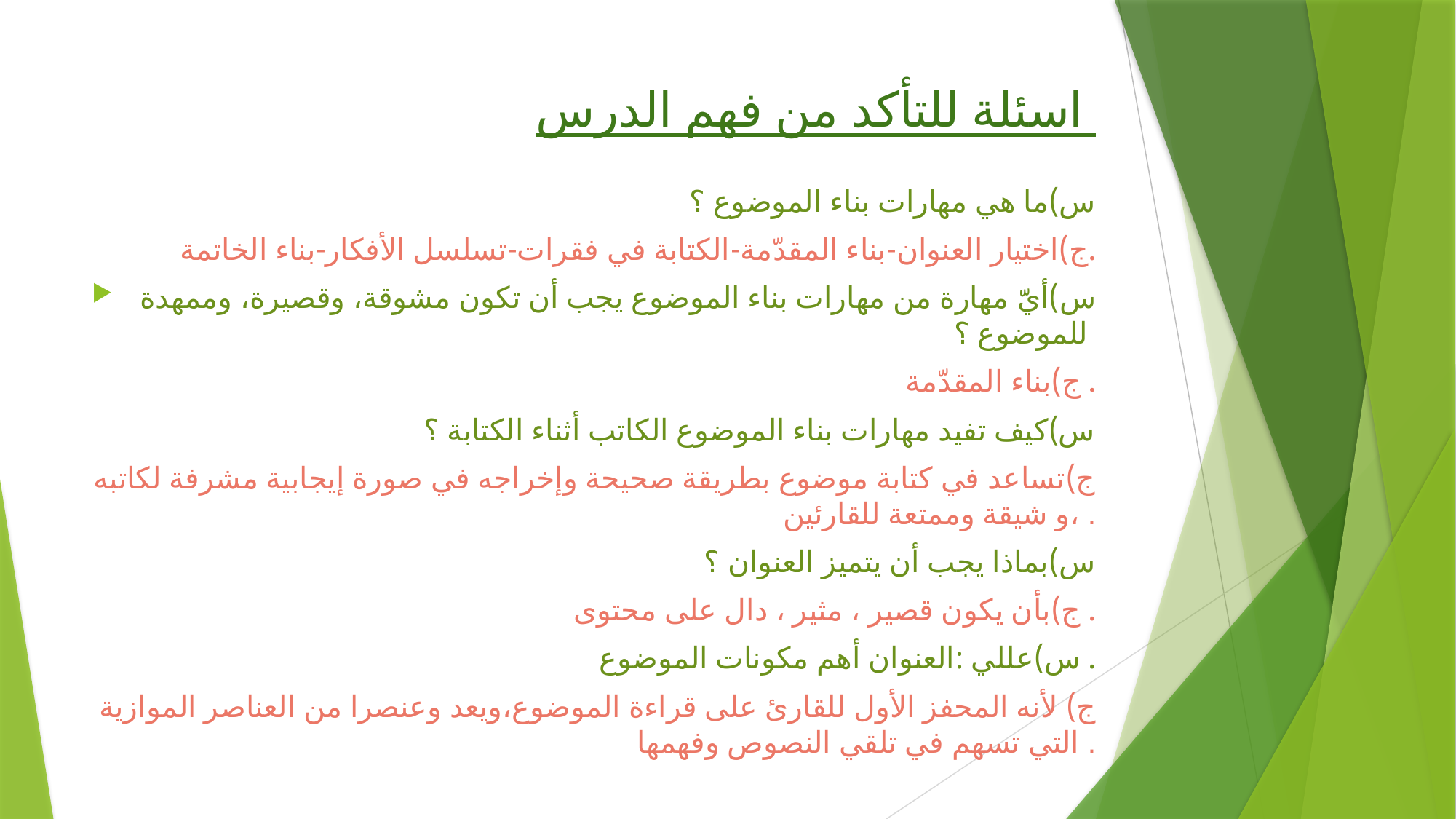

# اسئلة للتأكد من فهم الدرس
س)ما هي مهارات بناء الموضوع ؟
ج)اختيار العنوان-بناء المقدّمة-الكتابة في فقرات-تسلسل الأفكار-بناء الخاتمة.
 س)أيّ مهارة من مهارات بناء الموضوع يجب أن تكون مشوقة، وقصيرة، وممهدة للموضوع ؟
ج)بناء المقدّمة .
س)كيف تفيد مهارات بناء الموضوع الكاتب أثناء الكتابة ؟
ج)تساعد في كتابة موضوع بطريقة صحيحة وإخراجه في صورة إيجابية مشرفة لكاتبه ،و شيقة وممتعة للقارئين .
س)بماذا يجب أن يتميز العنوان ؟
ج)بأن يكون قصير ، مثير ، دال على محتوى .
س)عللي :العنوان أهم مكونات الموضوع .
ج) لأنه المحفز الأول للقارئ على قراءة الموضوع،ويعد وعنصرا من العناصر الموازية التي تسهم في تلقي النصوص وفهمها .